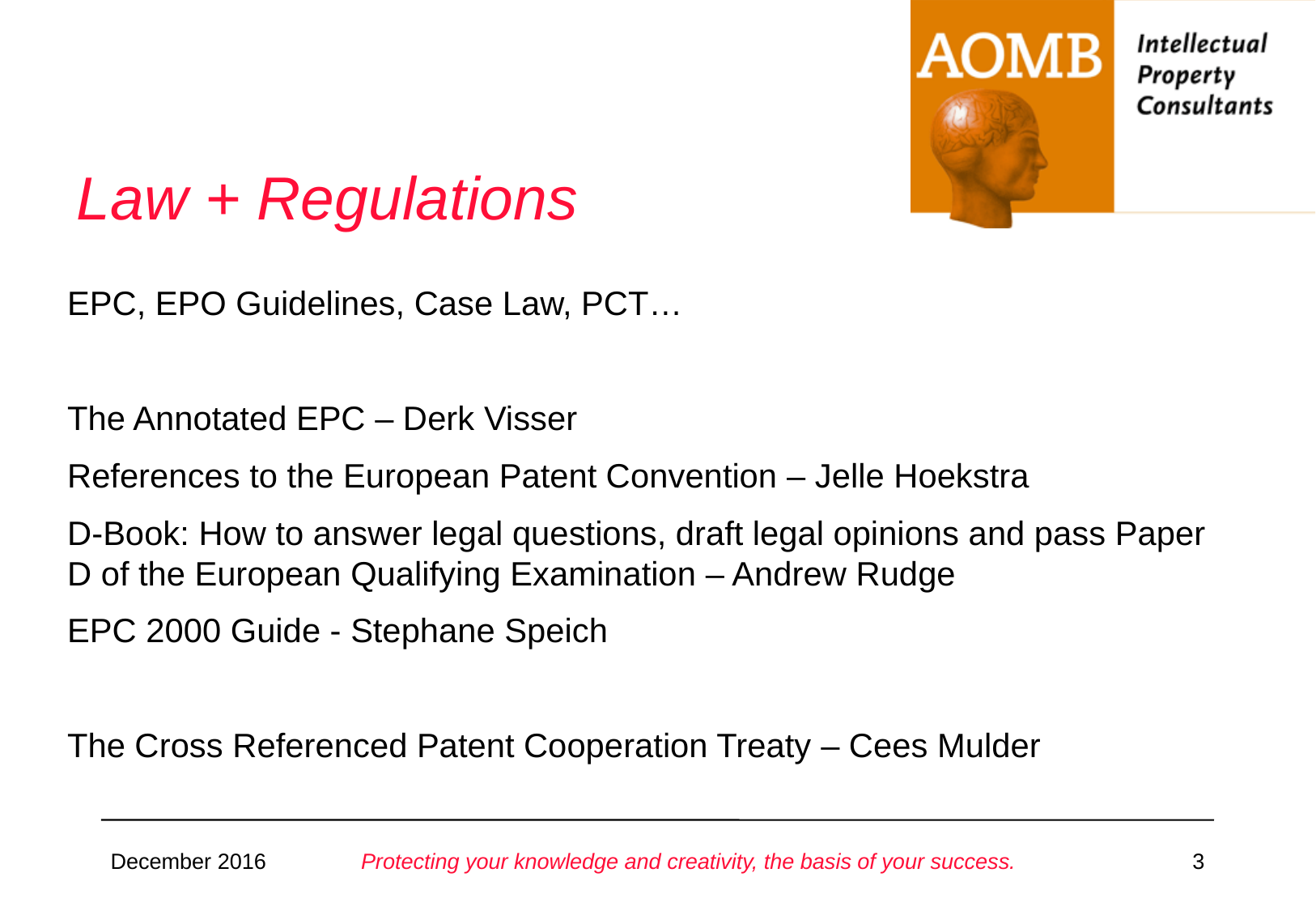

# Law + Regulations
EPC, EPO Guidelines, Case Law, PCT…

The Annotated EPC – Derk Visser
References to the European Patent Convention – Jelle Hoekstra
D-Book: How to answer legal questions, draft legal opinions and pass Paper D of the European Qualifying Examination – Andrew Rudge
EPC 2000 Guide - Stephane Speich

The Cross Referenced Patent Cooperation Treaty – Cees Mulder

Protecting your knowledge and creativity, the basis of your success.
December 2016
3